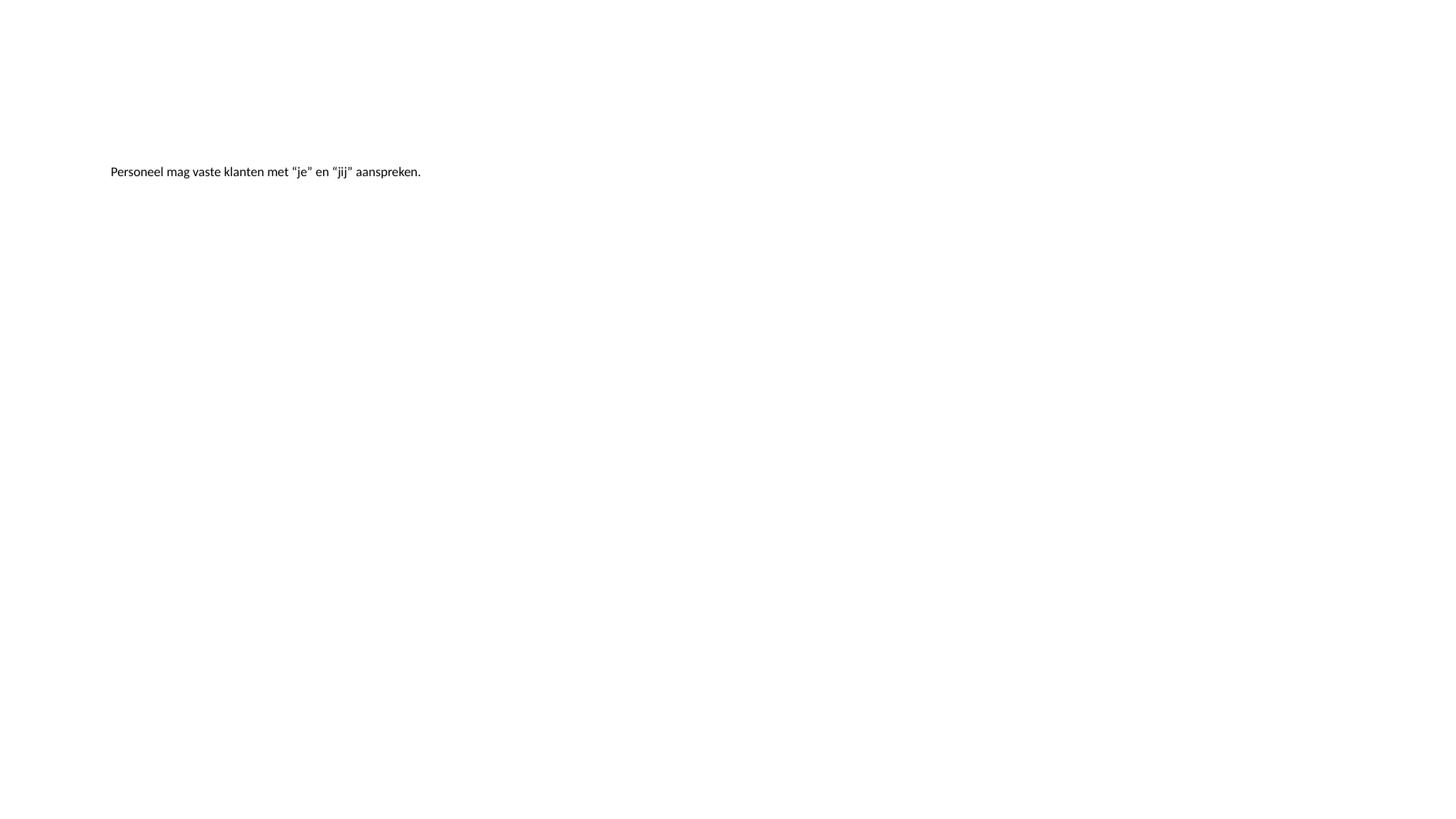

# Personeel mag vaste klanten met “je” en “jij” aanspreken.